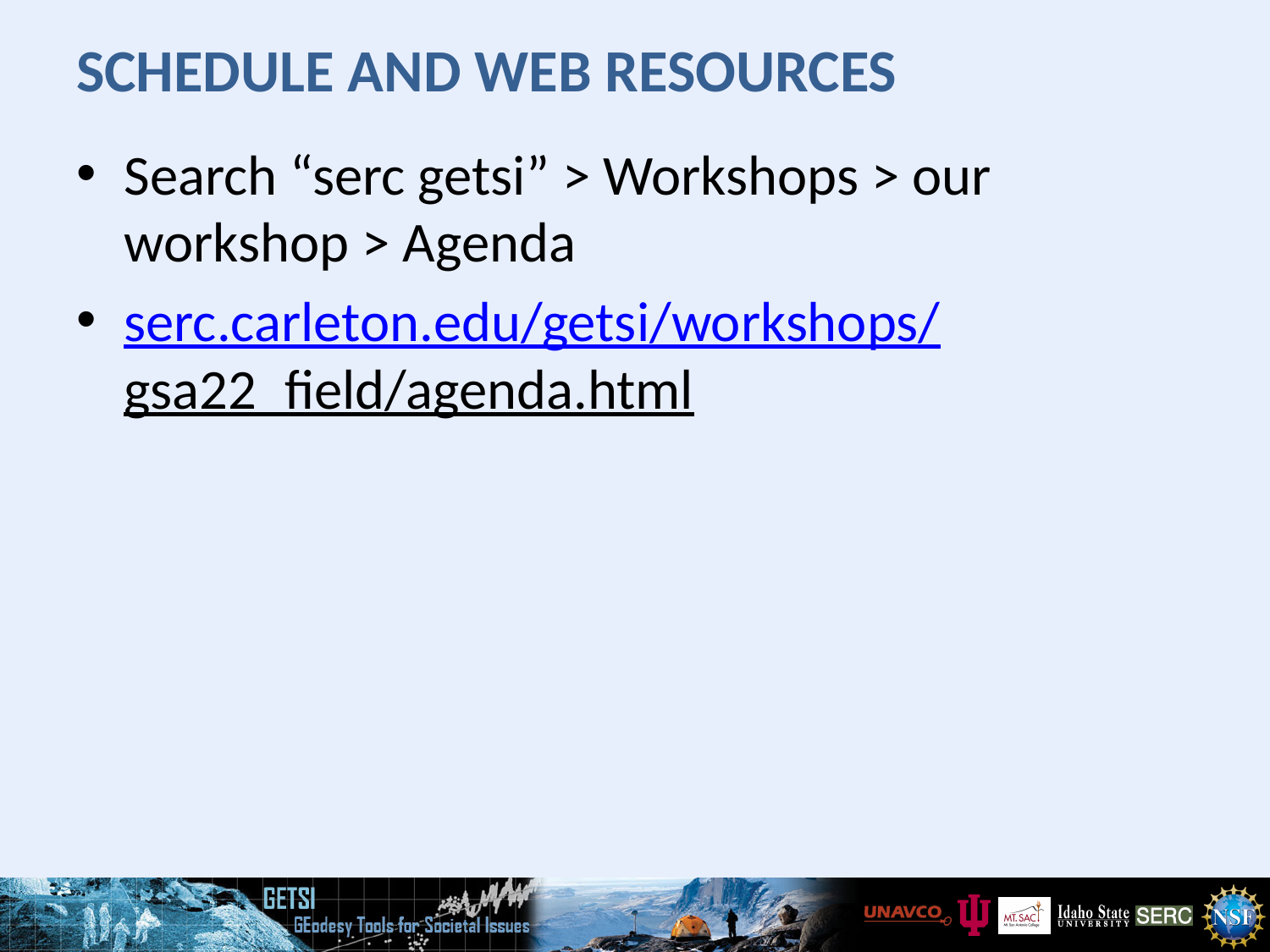

# Schedule and web resources
Search “serc getsi” > Workshops > our workshop > Agenda
serc.carleton.edu/getsi/workshops/
gsa22_field/agenda.html